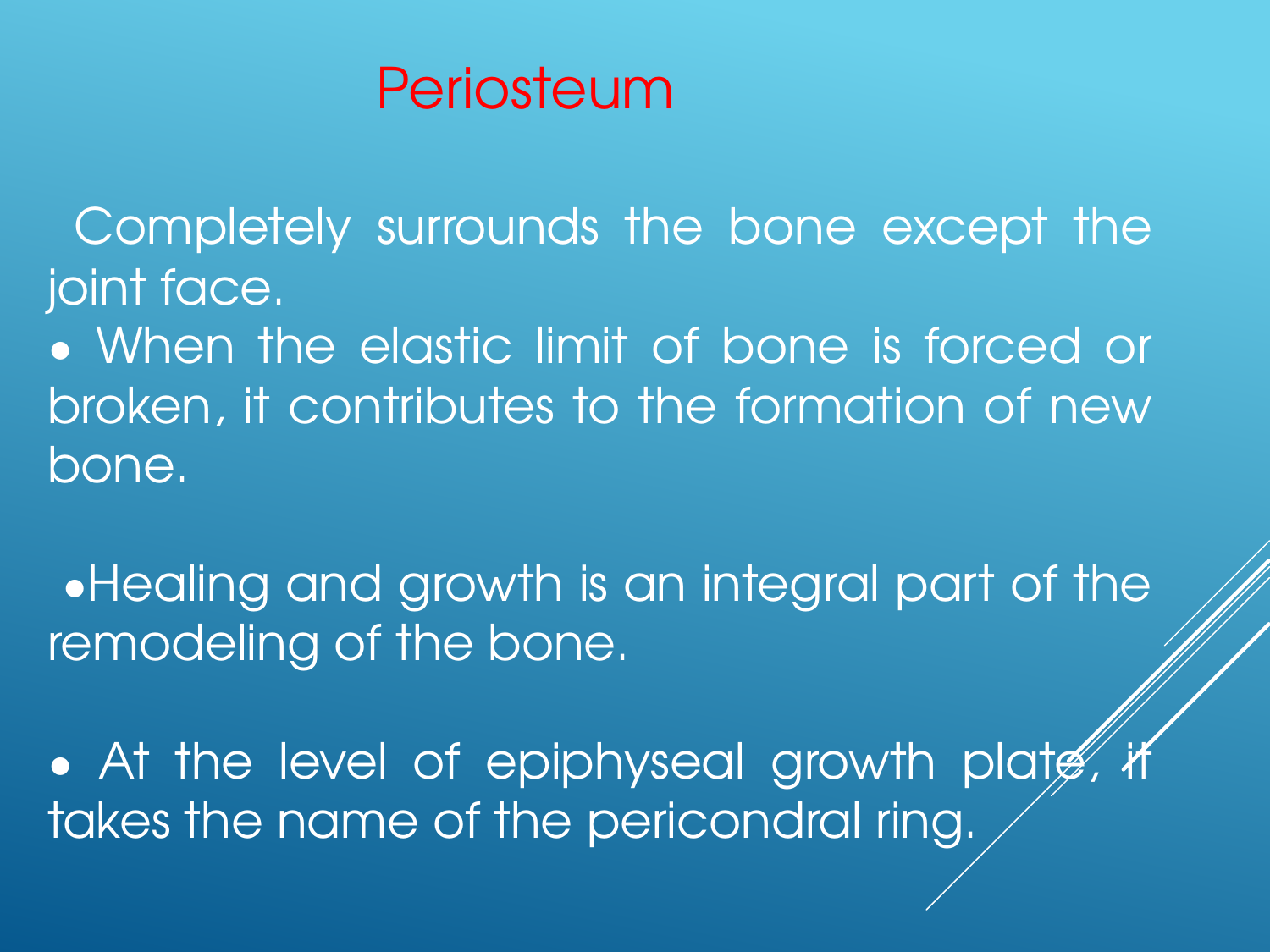

Periosteum

 Completely surrounds the bone except the joint face.
• When the elastic limit of bone is forced or broken, it contributes to the formation of new bone.

 •Healing and growth is an integral part of the remodeling of the bone.

• At the level of epiphyseal growth plate, it takes the name of the pericondral ring.